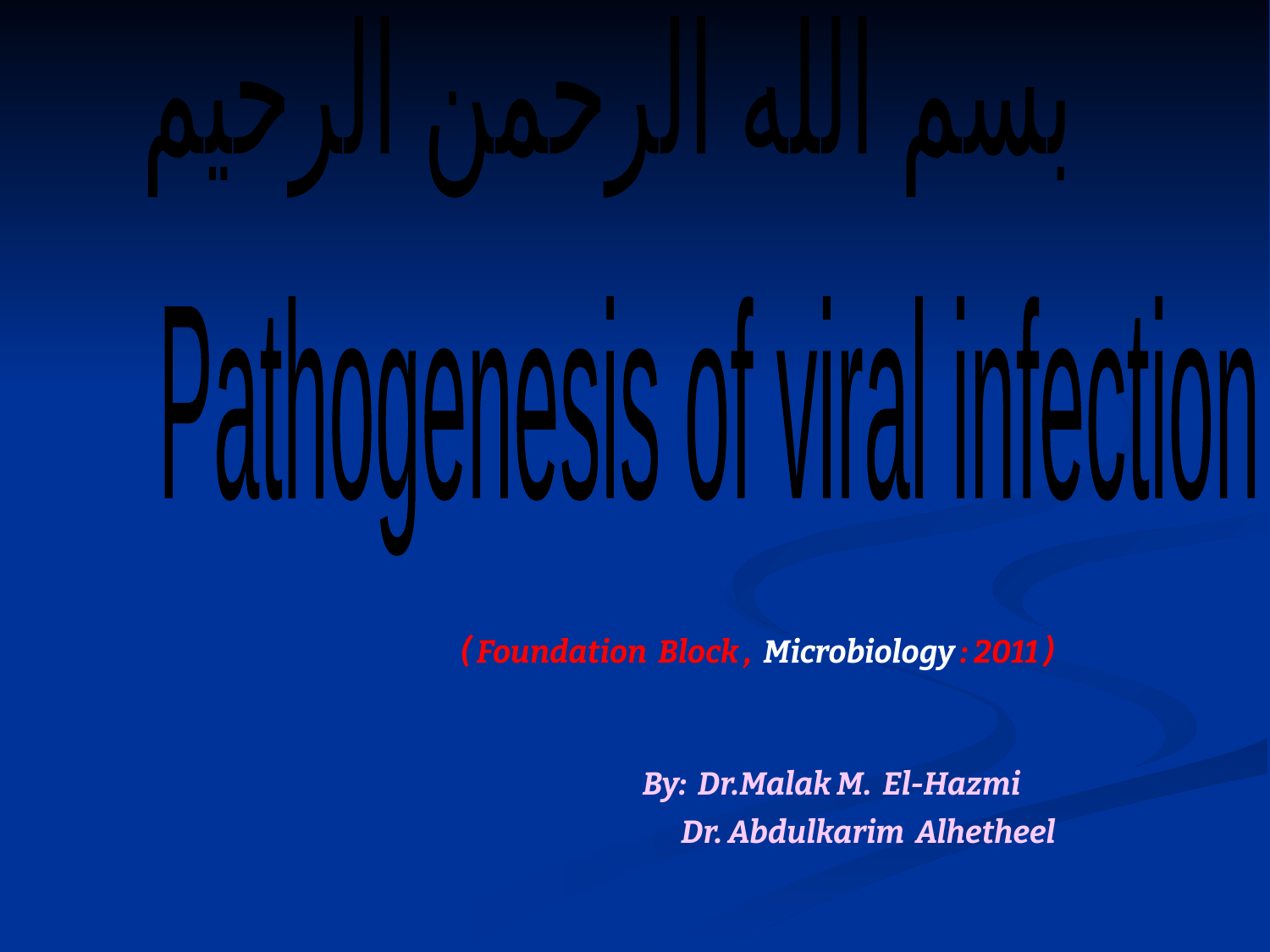

بسم الله الرحمن الرحيم
Pathogenesis of viral infection
 ( Foundation  Block ,  Microbiology : 2011 )

By:  Dr.Malak M.  El-Hazmi
       Dr. Abdulkarim  Alhetheel